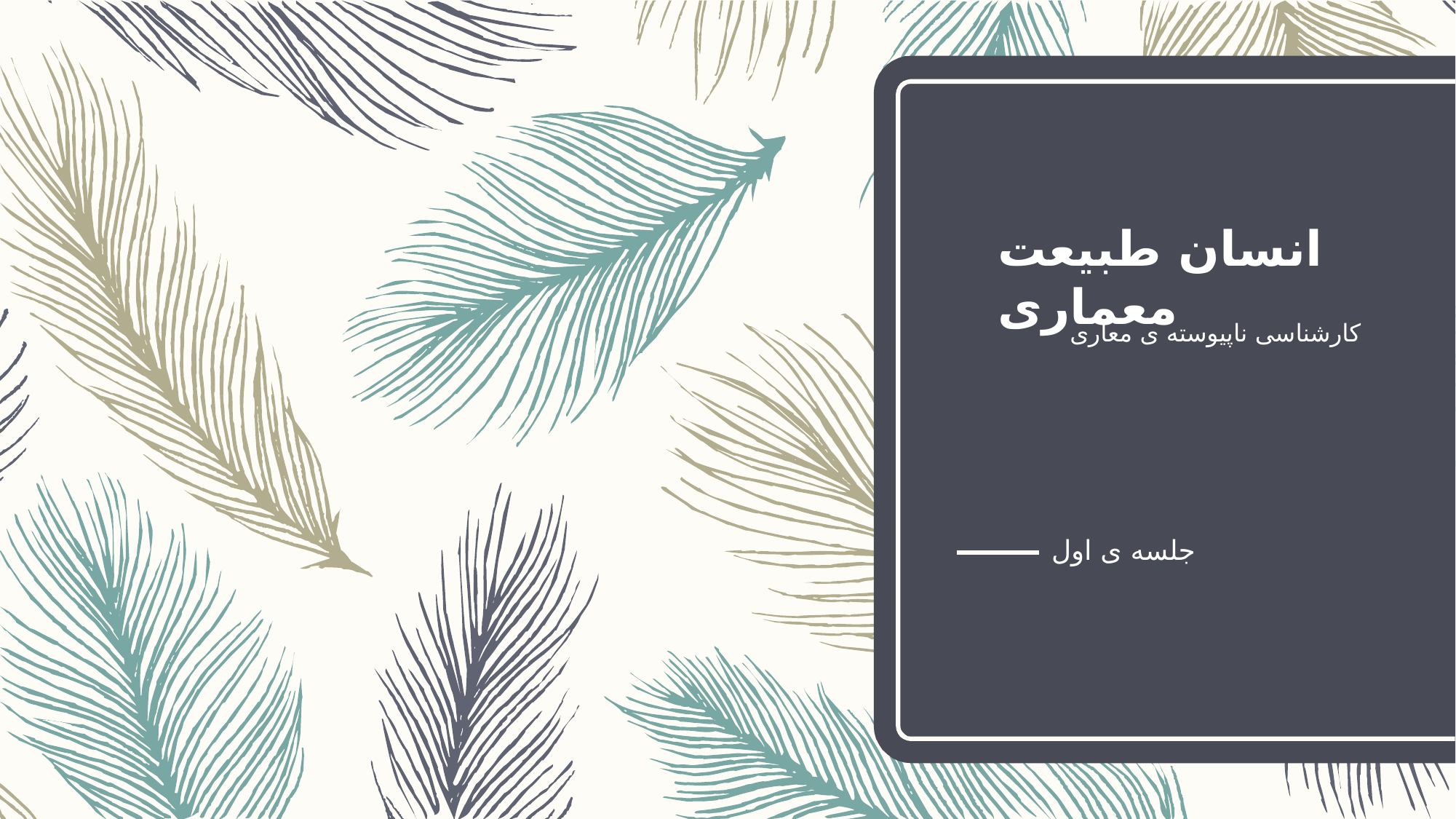

انسان طبیعت معماری
کارشناسی ناپیوسته ی معاری
جلسه ی اول